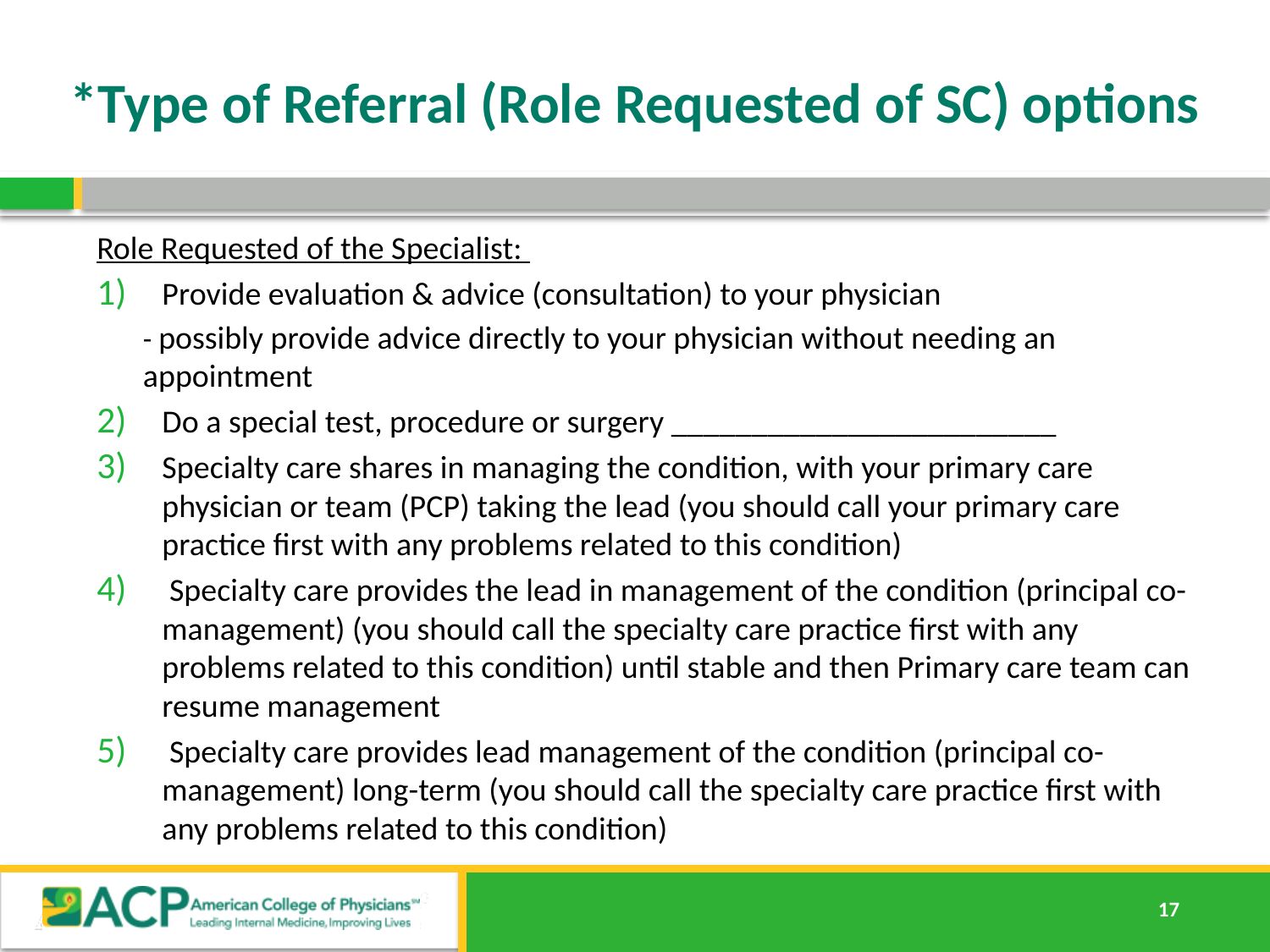

# *Type of Referral (Role Requested of SC) options
Role Requested of the Specialist:
Provide evaluation & advice (consultation) to your physician
	- possibly provide advice directly to your physician without needing an appointment
Do a special test, procedure or surgery ________________________
Specialty care shares in managing the condition, with your primary care physician or team (PCP) taking the lead (you should call your primary care practice first with any problems related to this condition)
 Specialty care provides the lead in management of the condition (principal co-management) (you should call the specialty care practice first with any problems related to this condition) until stable and then Primary care team can resume management
 Specialty care provides lead management of the condition (principal co-management) long-term (you should call the specialty care practice first with any problems related to this condition)